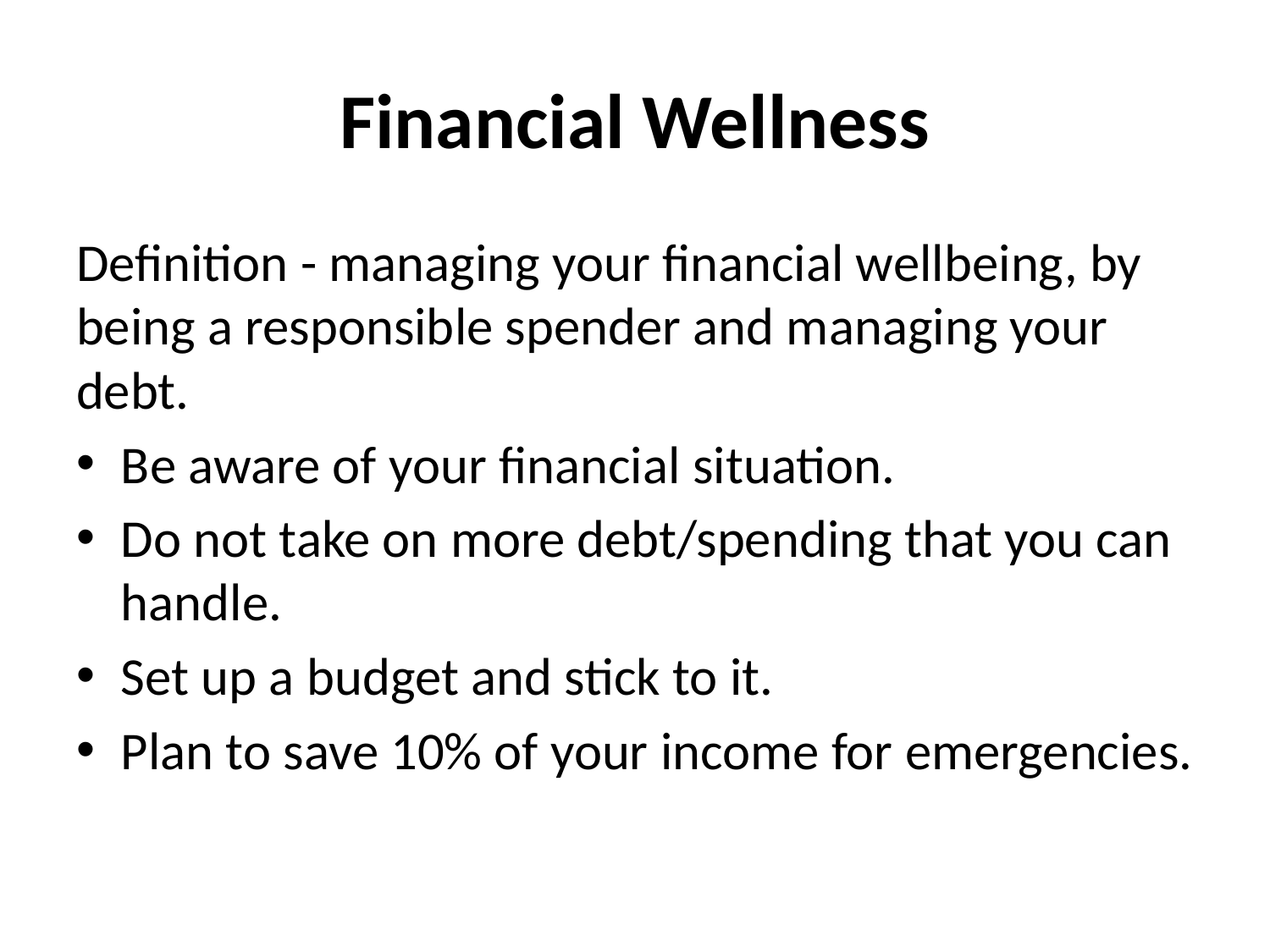

# Financial Wellness
Definition - managing your financial wellbeing, by being a responsible spender and managing your debt.
Be aware of your financial situation.
Do not take on more debt/spending that you can handle.
Set up a budget and stick to it.
Plan to save 10% of your income for emergencies.